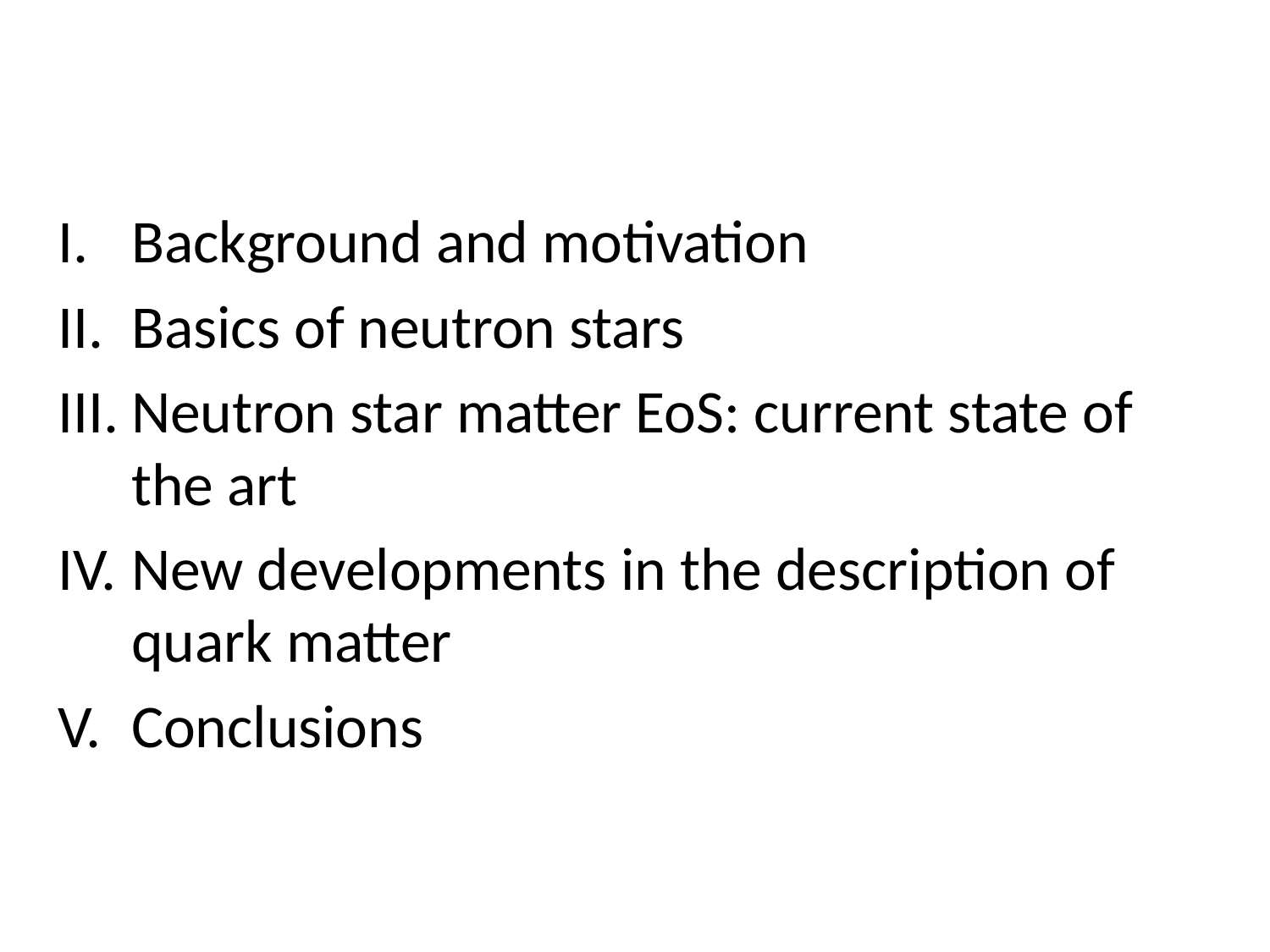

Background and motivation
Basics of neutron stars
Neutron star matter EoS: current state of the art
New developments in the description of quark matter
Conclusions